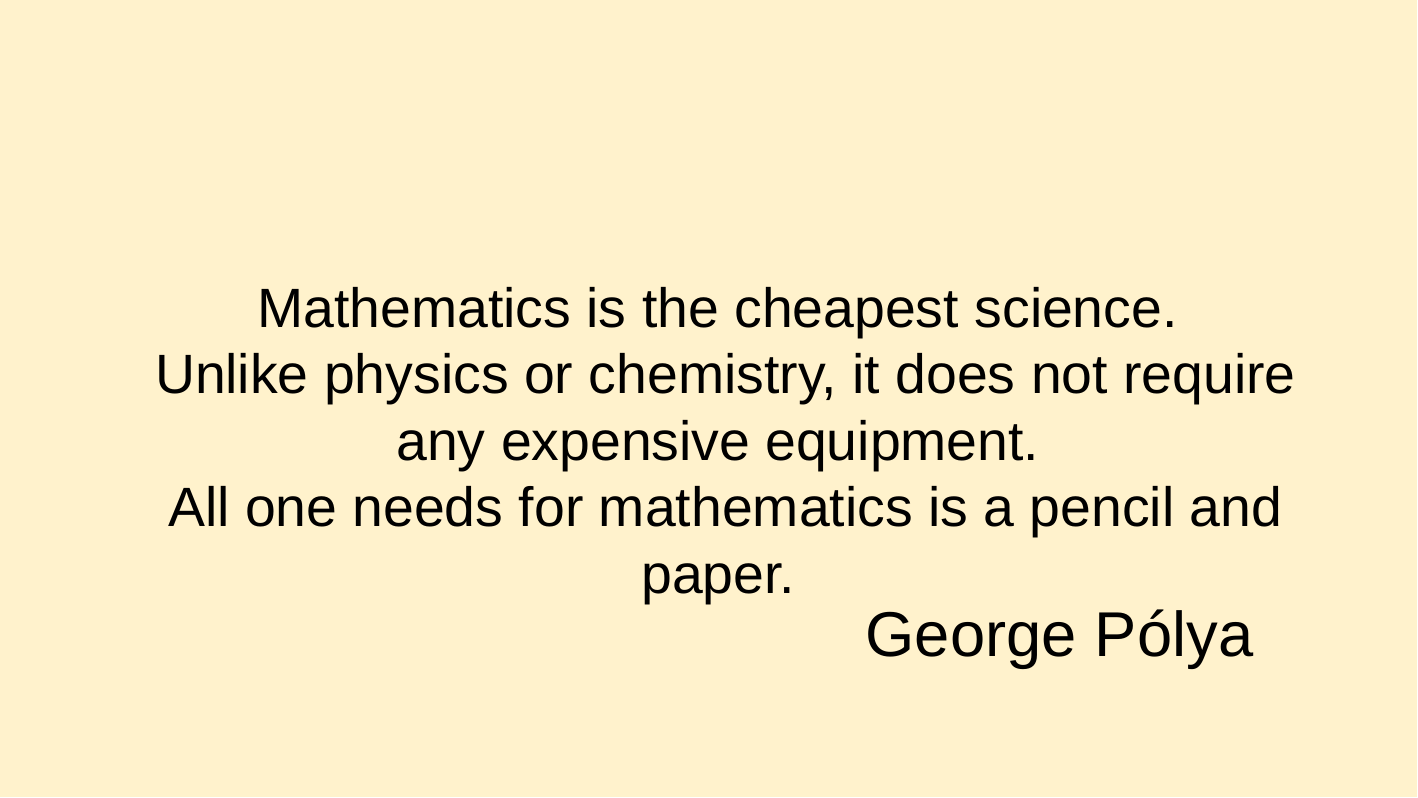

Mathematics is the cheapest science.
Unlike physics or chemistry, it does not require any expensive equipment.
All one needs for mathematics is a pencil and paper.
George Pólya